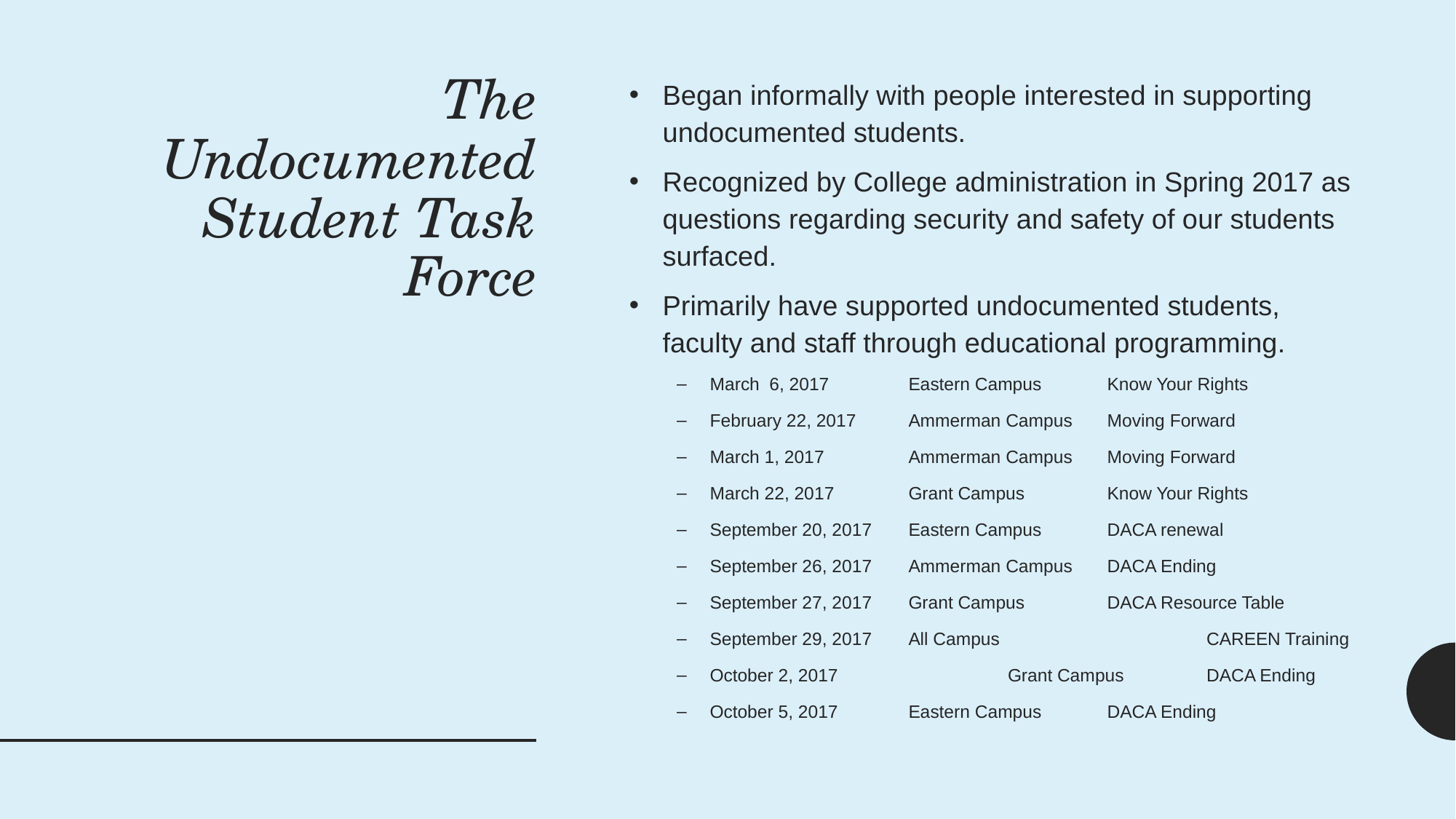

# The Undocumented Student Task Force
Began informally with people interested in supporting undocumented students.
Recognized by College administration in Spring 2017 as questions regarding security and safety of our students surfaced.
Primarily have supported undocumented students, faculty and staff through educational programming.
March  6, 2017		Eastern Campus    	Know Your Rights
February 22, 2017		Ammerman Campus 	Moving Forward
March 1, 2017		Ammerman Campus 	Moving Forward
March 22, 2017		Grant Campus 	Know Your Rights
September 20, 2017  	Eastern Campus 	DACA renewal
September 26, 2017   	Ammerman Campus   	DACA Ending
September 27, 2017     	Grant Campus 	DACA Resource Table
September 29, 2017      	All Campus                             	CAREEN Training
October 2, 2017	           	Grant Campus		DACA Ending
October 5, 2017		Eastern Campus	DACA Ending